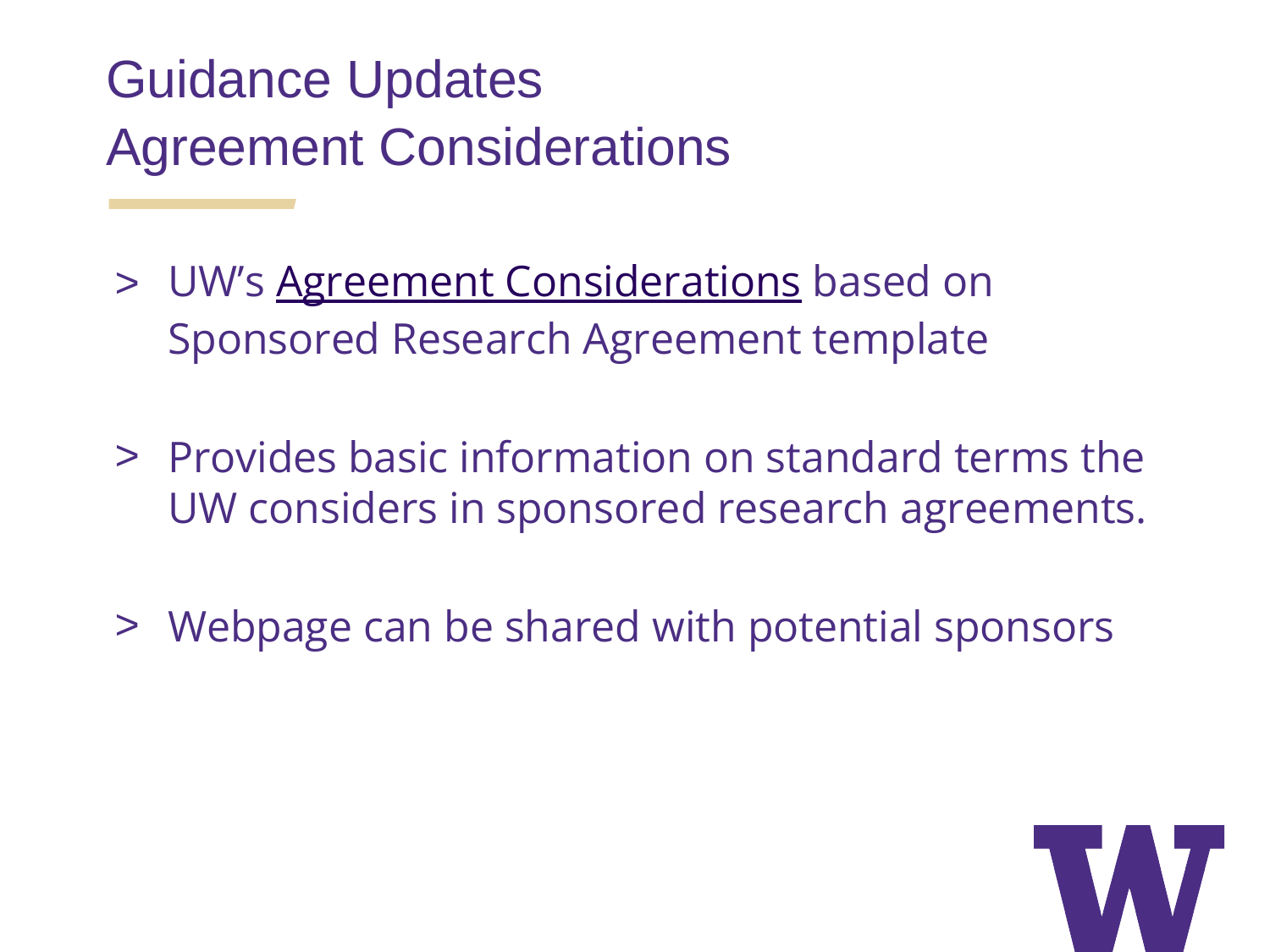

Guidance Updates
Agreement Considerations
UW’s Agreement Considerations based on Sponsored Research Agreement template

Provides basic information on standard terms the UW considers in sponsored research agreements.

Webpage can be shared with potential sponsors